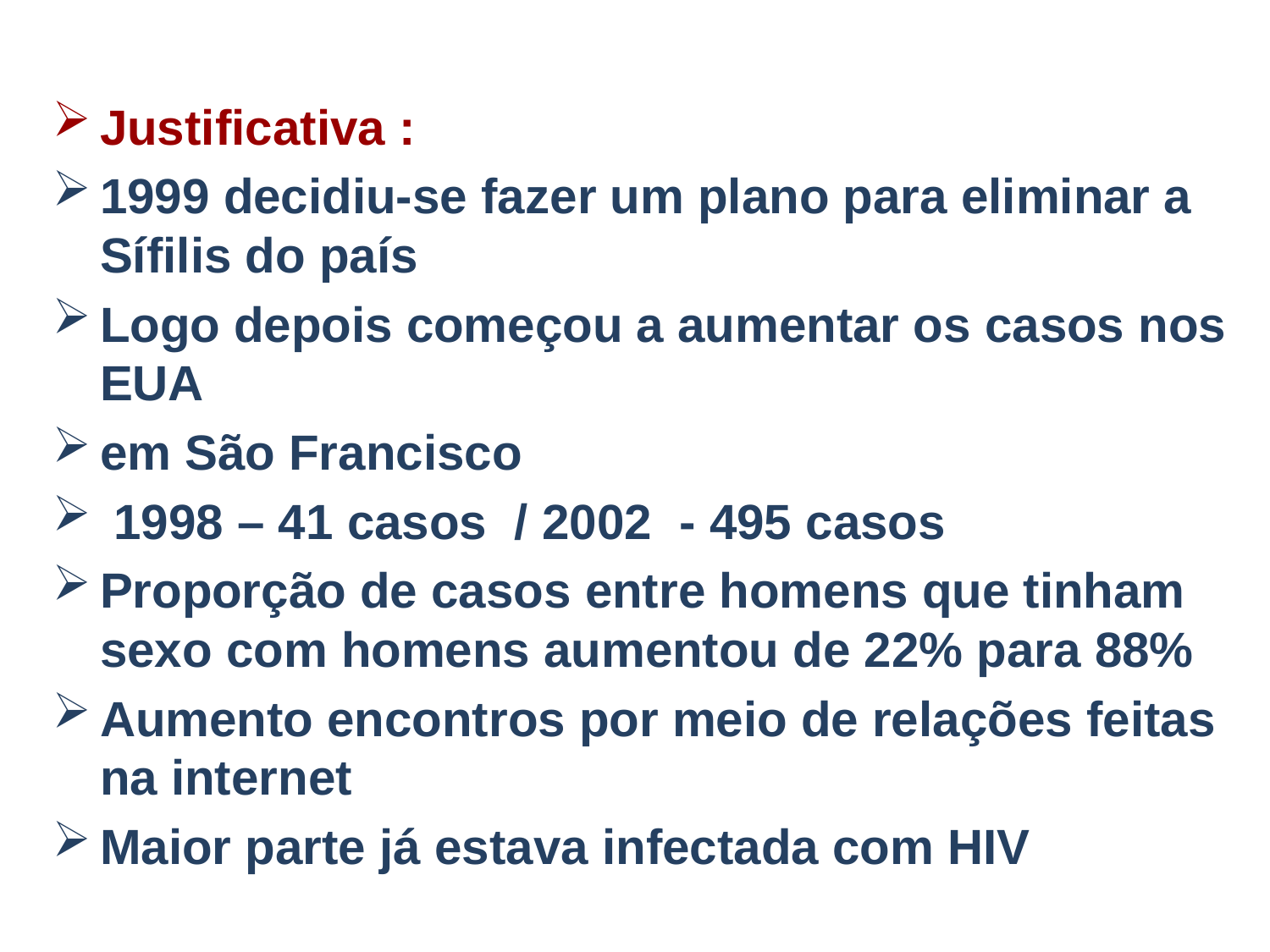

Justificativa :
1999 decidiu-se fazer um plano para eliminar a Sífilis do país
Logo depois começou a aumentar os casos nos EUA
em São Francisco
 1998 – 41 casos  / 2002  - 495 casos
Proporção de casos entre homens que tinham sexo com homens aumentou de 22% para 88%
Aumento encontros por meio de relações feitas na internet
Maior parte já estava infectada com HIV